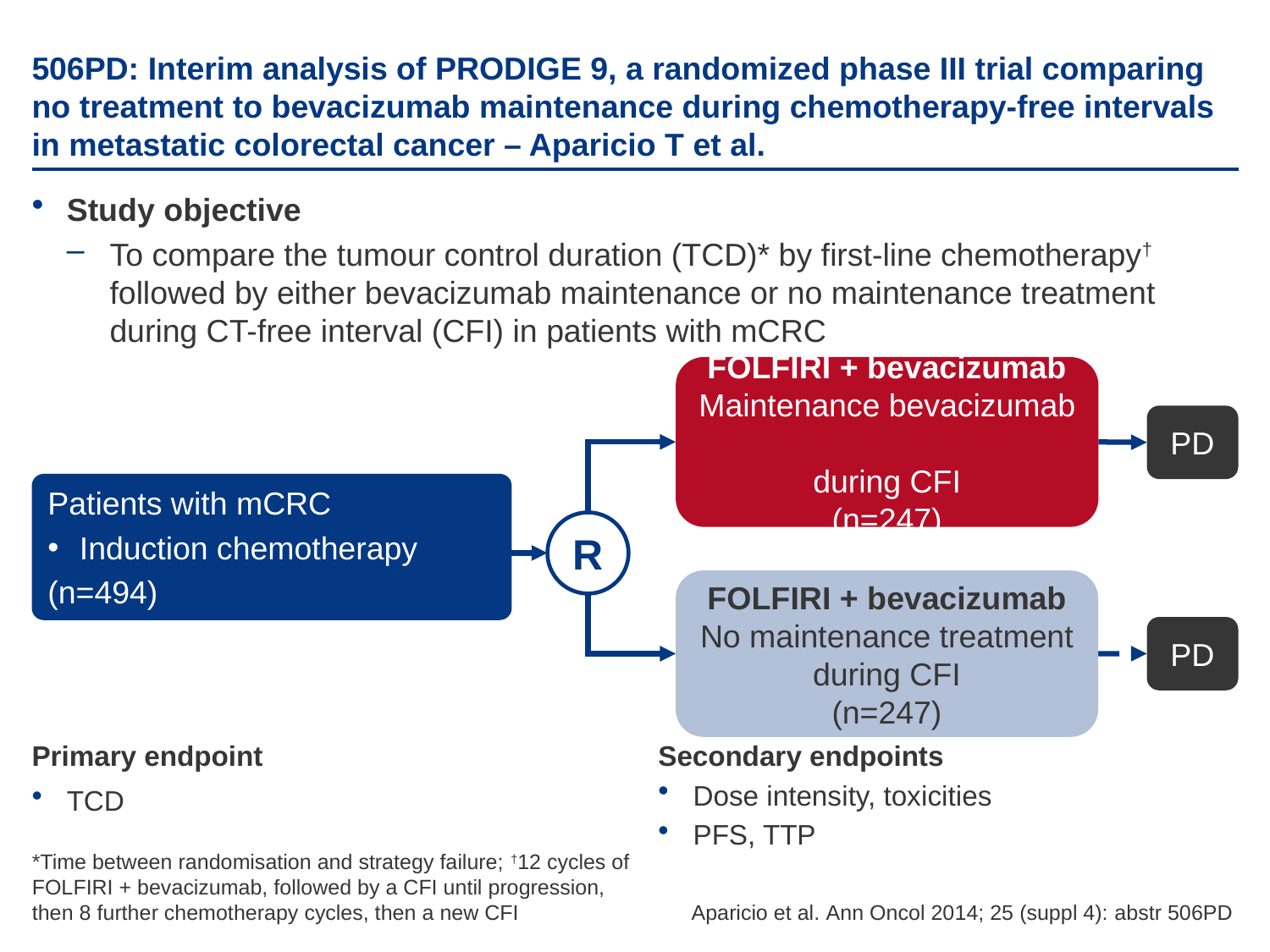

# 506PD: Interim analysis of PRODIGE 9, a randomized phase III trial comparing no treatment to bevacizumab maintenance during chemotherapy-free intervals in metastatic colorectal cancer – Aparicio T et al.
Study objective
To compare the tumour control duration (TCD)* by first-line chemotherapy† followed by either bevacizumab maintenance or no maintenance treatment during CT-free interval (CFI) in patients with mCRC
FOLFIRI + bevacizumab
Maintenance bevacizumab
during CFI
(n=247)
PD
Patients with mCRC
Induction chemotherapy
(n=494)
R
FOLFIRI + bevacizumab
No maintenance treatment during CFI
(n=247)
PD
Primary endpoint
TCD

Secondary endpoints
Dose intensity, toxicities
PFS, TTP
*Time between randomisation and strategy failure; †12 cycles of FOLFIRI + bevacizumab, followed by a CFI until progression,
then 8 further chemotherapy cycles, then a new CFI
Aparicio et al. Ann Oncol 2014; 25 (suppl 4): abstr 506PD